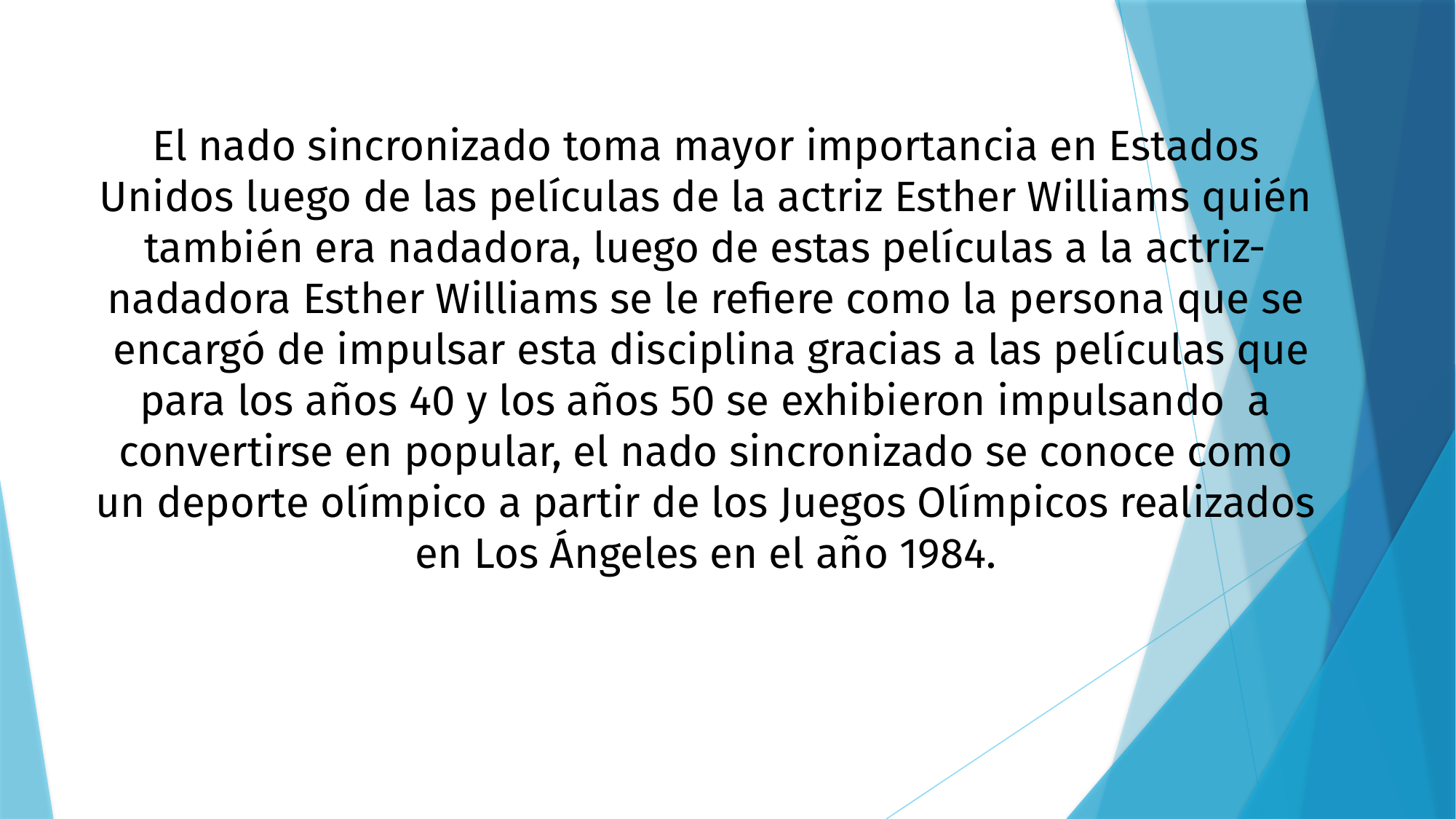

El nado sincronizado toma mayor importancia en Estados Unidos luego de las películas de la actriz Esther Williams quién también era nadadora, luego de estas películas a la actriz-nadadora Esther Williams se le refiere como la persona que se  encargó de impulsar esta disciplina gracias a las películas que para los años 40 y los años 50 se exhibieron impulsando  a convertirse en popular, el nado sincronizado se conoce como un deporte olímpico a partir de los Juegos Olímpicos realizados en Los Ángeles en el año 1984.